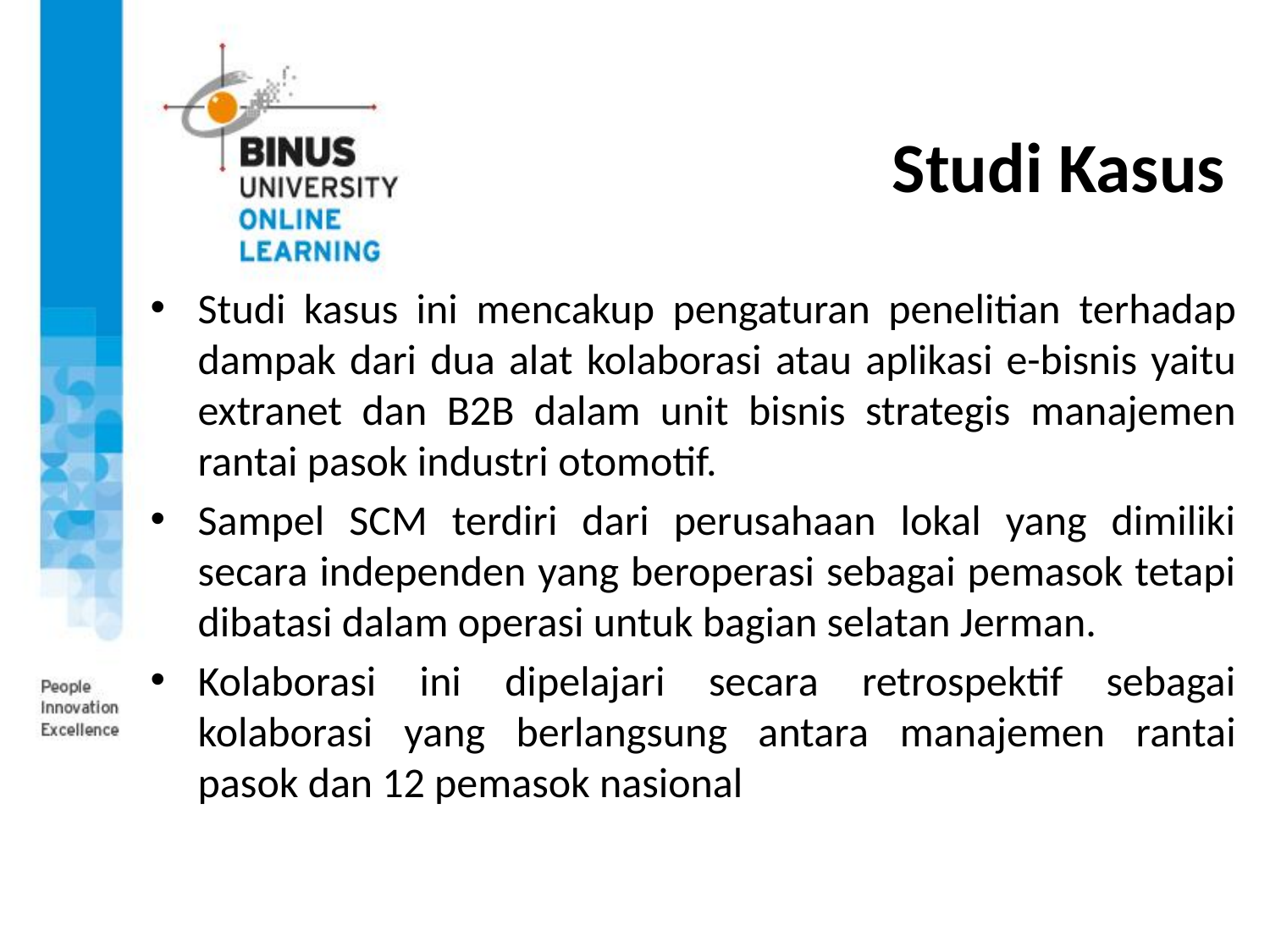

# Studi Kasus
Studi kasus ini mencakup pengaturan penelitian terhadap dampak dari dua alat kolaborasi atau aplikasi e-bisnis yaitu extranet dan B2B dalam unit bisnis strategis manajemen rantai pasok industri otomotif.
Sampel SCM terdiri dari perusahaan lokal yang dimiliki secara independen yang beroperasi sebagai pemasok tetapi dibatasi dalam operasi untuk bagian selatan Jerman.
Kolaborasi ini dipelajari secara retrospektif sebagai kolaborasi yang berlangsung antara manajemen rantai pasok dan 12 pemasok nasional